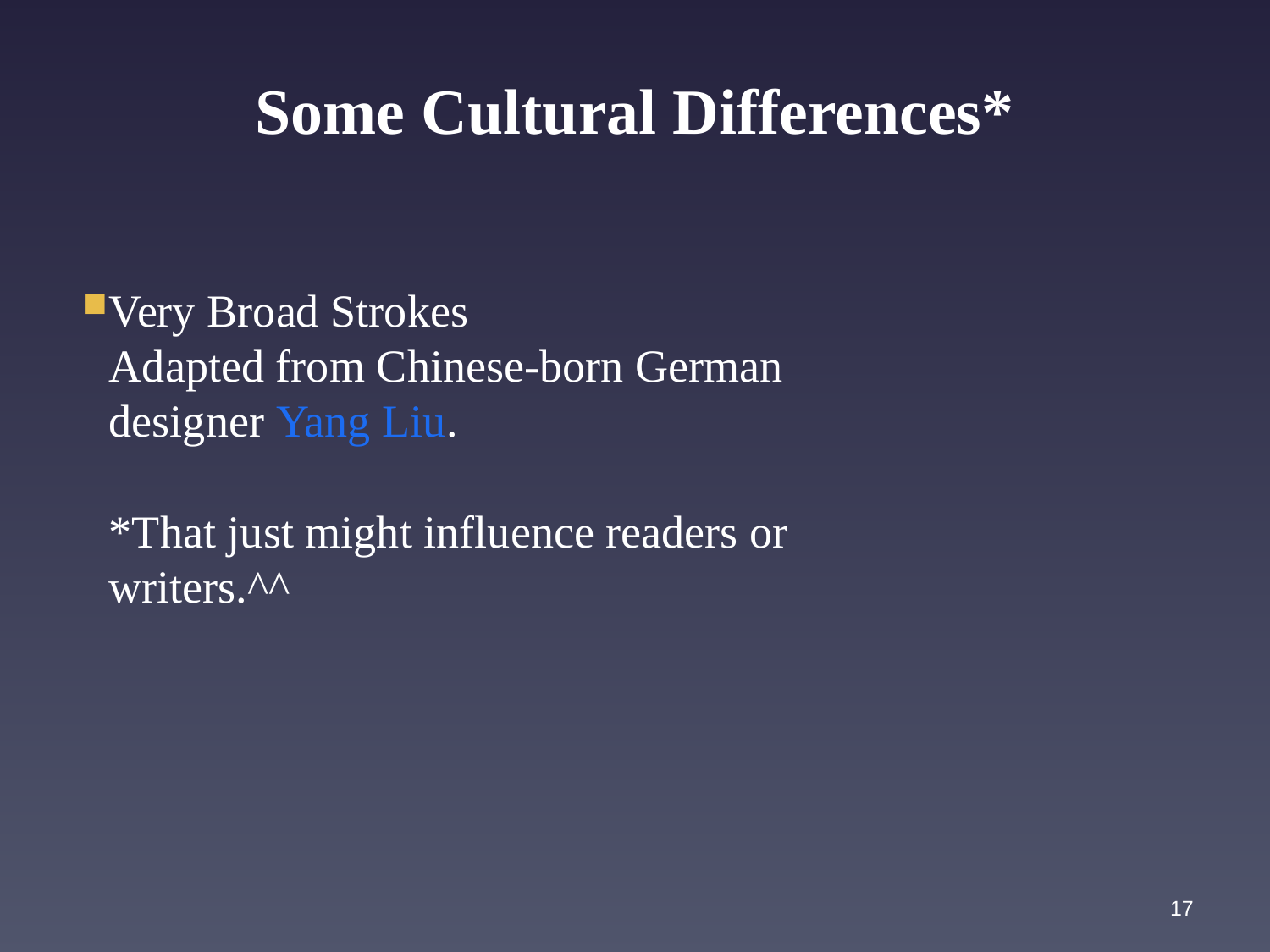

# Some Cultural Differences*
Very Broad Strokes
Adapted from Chinese-born German designer Yang Liu.
*That just might influence readers or writers.^^

17